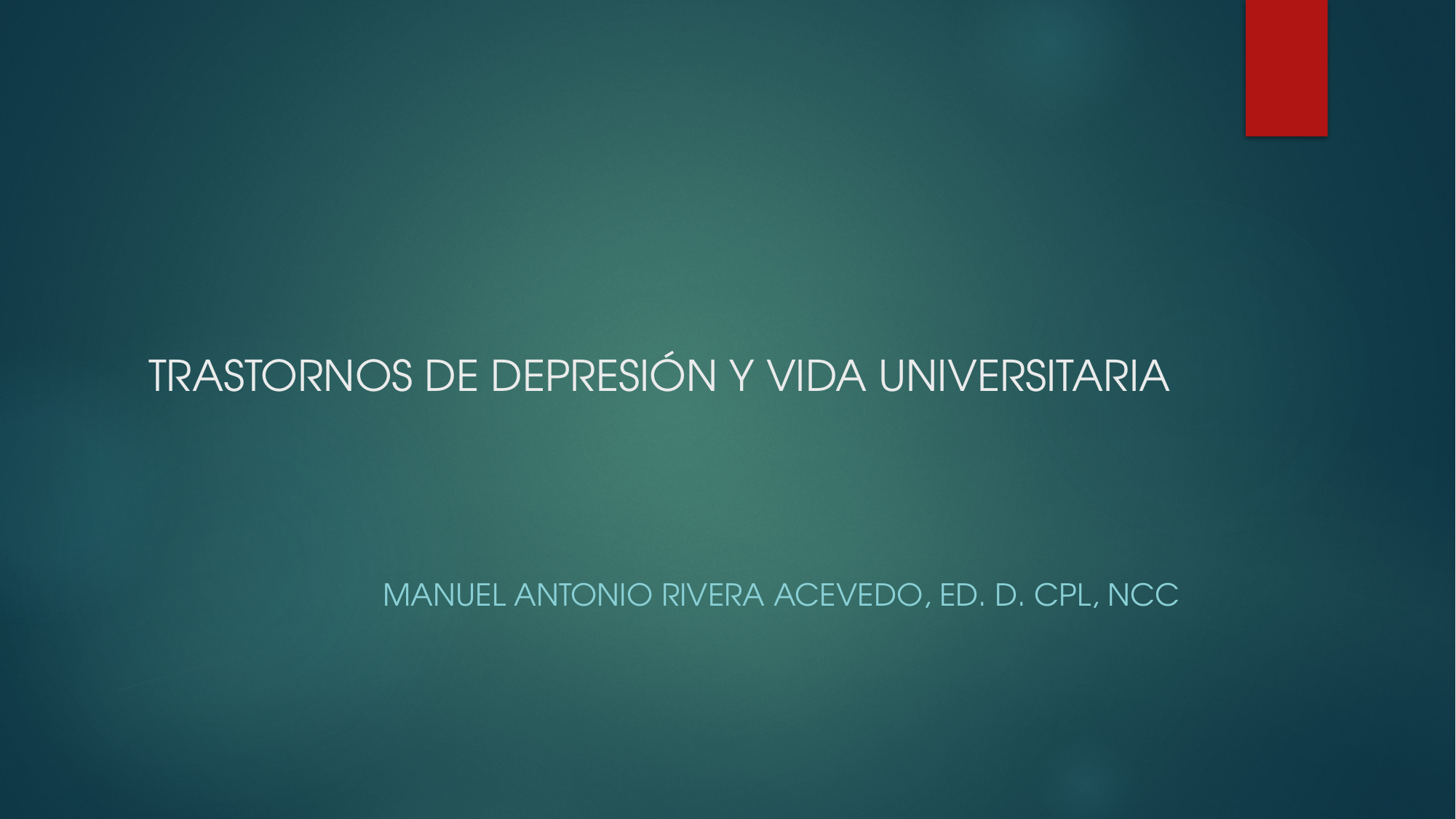

# TRASTORNOS DE DEPRESIÓN Y VIDA UNIVERSITARIA
Manuel Antonio rivera ACEVEDO, Ed. d. cpl, ncc